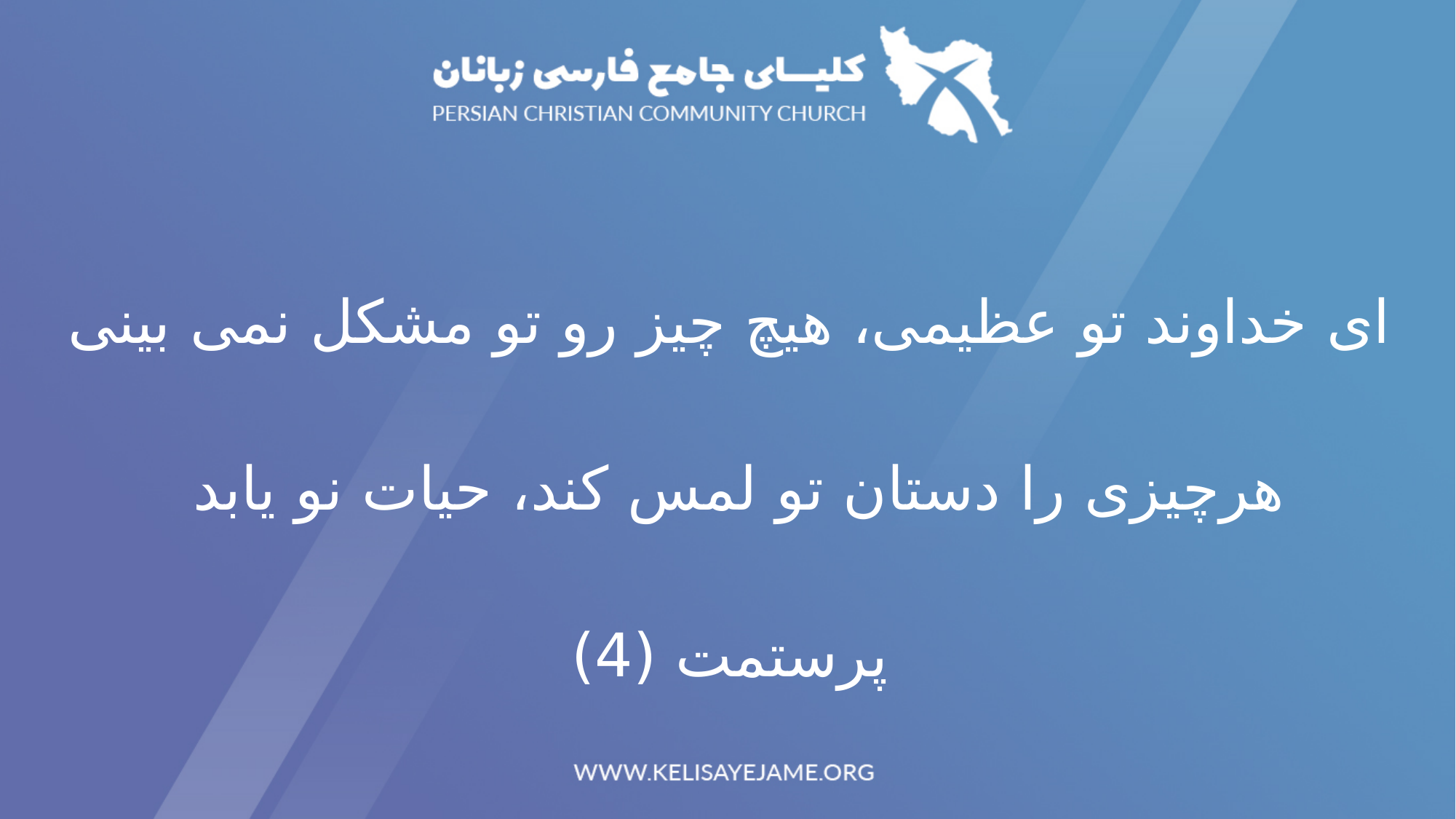

ای خداوند تو عظیمی، هیچ چیز رو تو مشکل نمی بینی
هرچیزی را دستان تو لمس کند، حیات نو یابد
پرستمت (4)